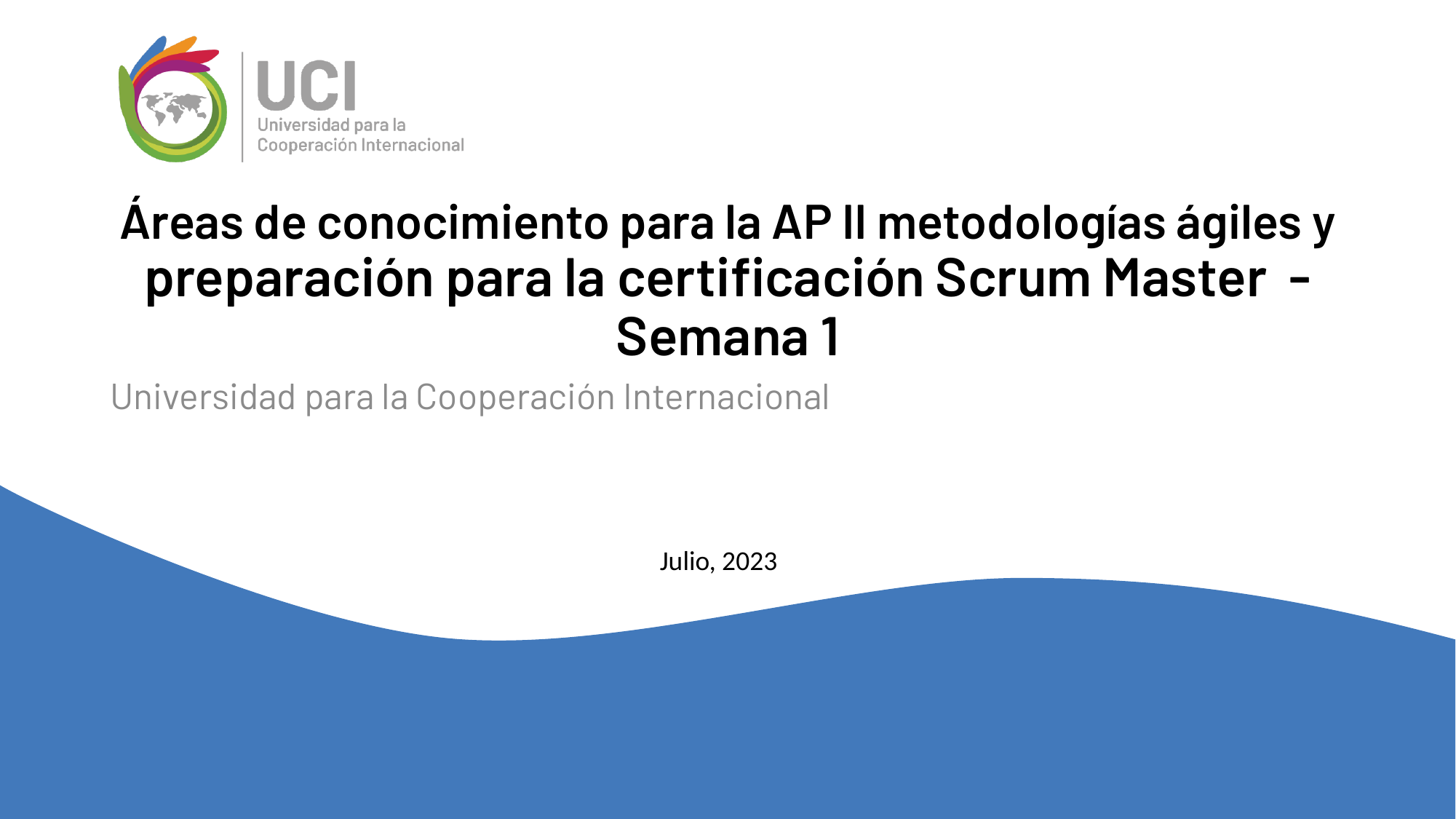

# Áreas de conocimiento para la AP II metodologías ágiles y preparación para la certificación Scrum Master  - Semana 1
Universidad para la Cooperación Internacional
Julio, 2023